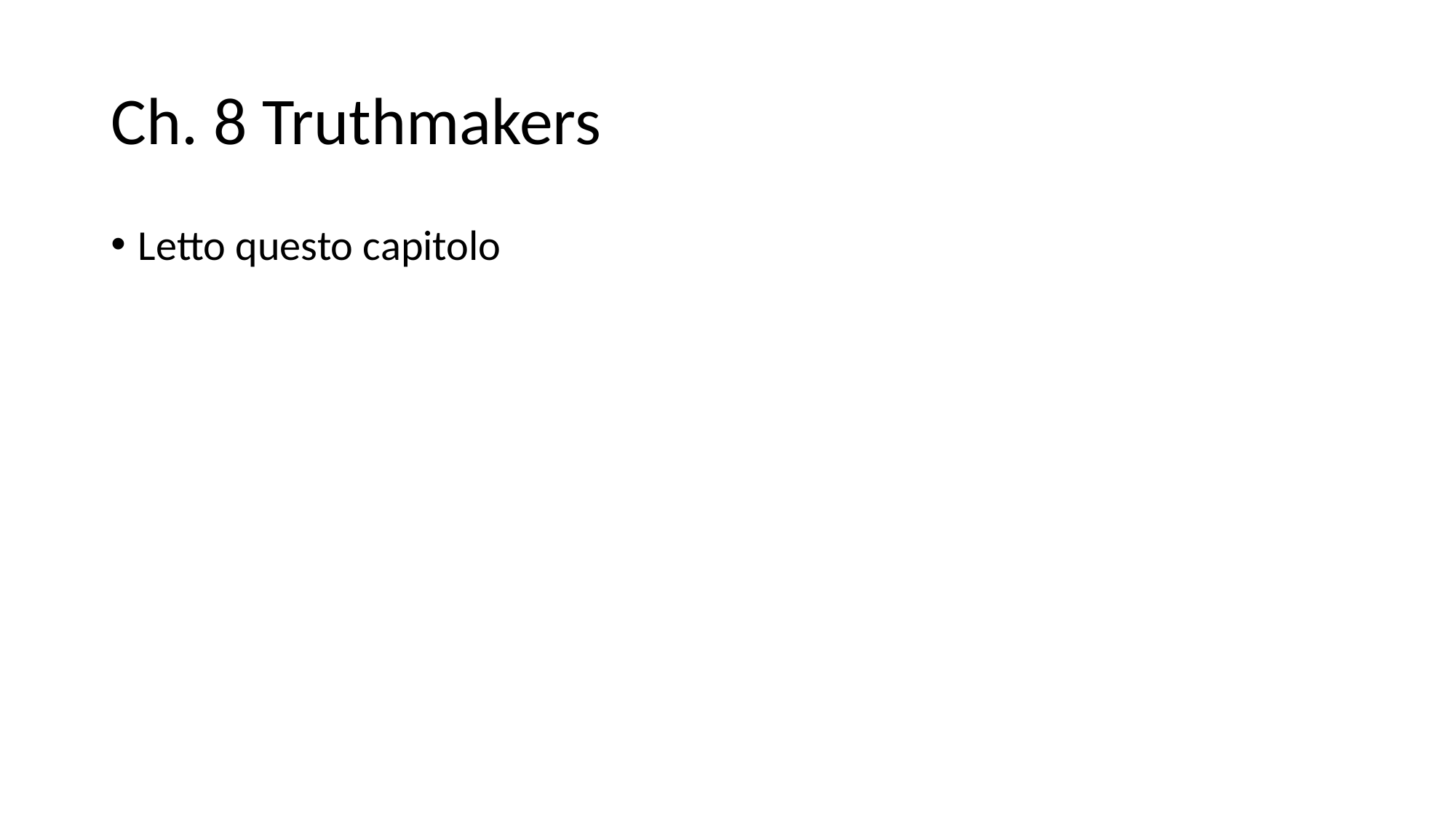

# Ch. 8 Truthmakers
Letto questo capitolo